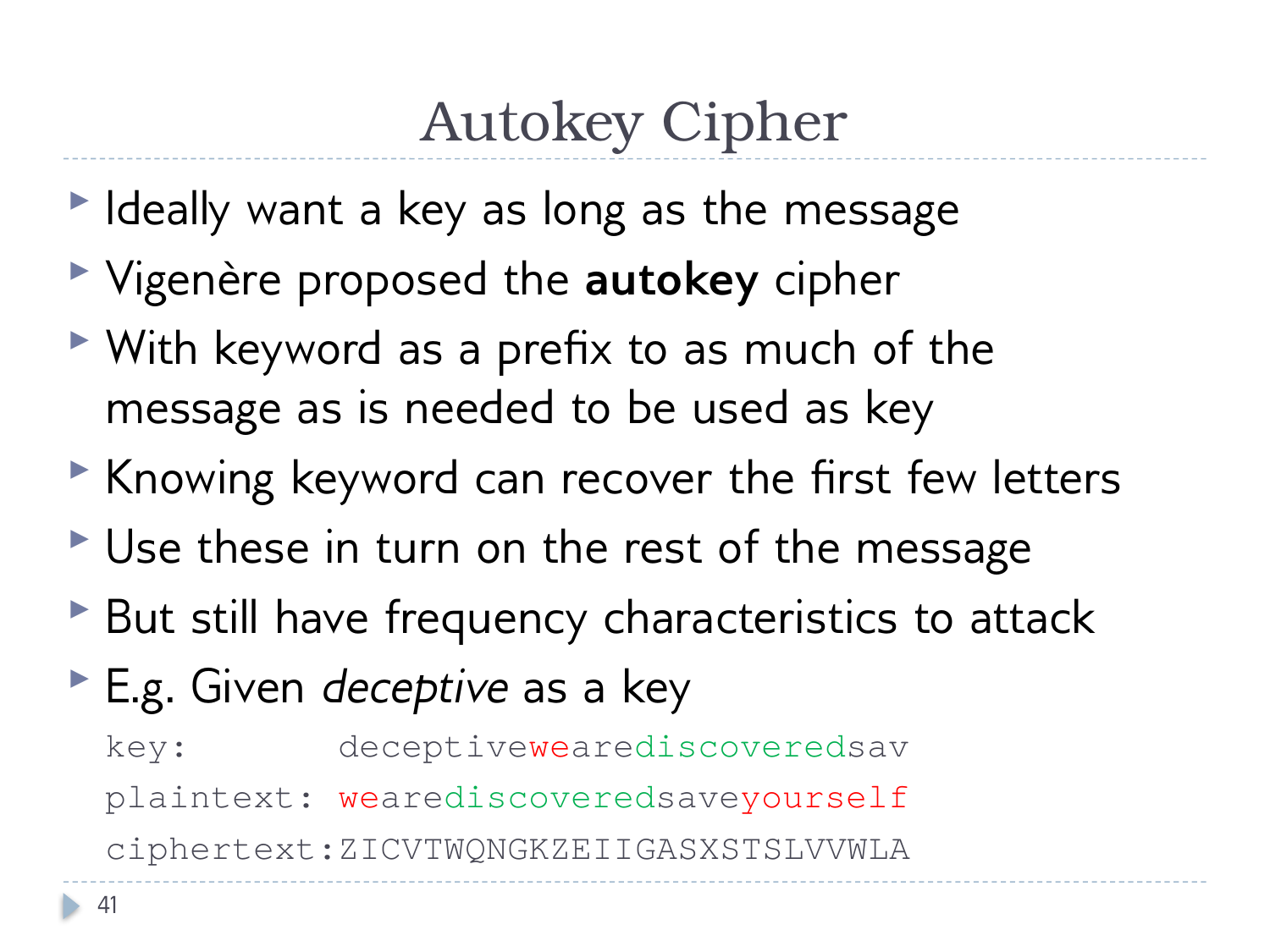

# Autokey Cipher
Ideally want a key as long as the message
Vigenère proposed the autokey cipher
With keyword as a prefix to as much of the message as is needed to be used as key
Knowing keyword can recover the first few letters
Use these in turn on the rest of the message
But still have frequency characteristics to attack
E.g. Given deceptive as a key
key:       deceptivewearediscoveredsav
plaintext: wearediscoveredsaveyourself
ciphertext:ZICVTWQNGKZEIIGASXSTSLVVWLA

41